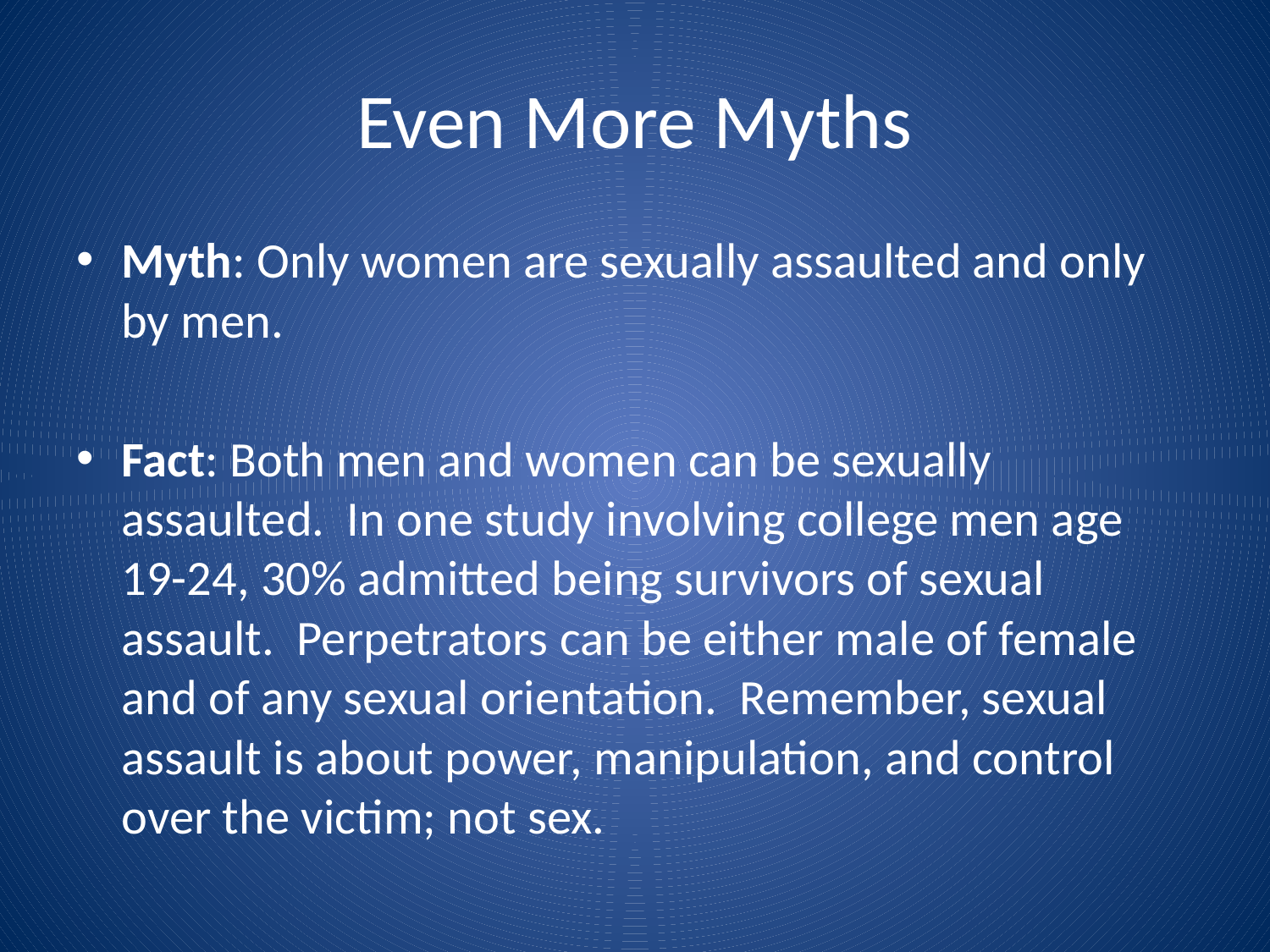

# Even More Myths
Myth: Only women are sexually assaulted and only by men.

Fact: Both men and women can be sexually assaulted.  In one study involving college men age 19-24, 30% admitted being survivors of sexual assault.  Perpetrators can be either male of female and of any sexual orientation.  Remember, sexual assault is about power, manipulation, and control over the victim; not sex.